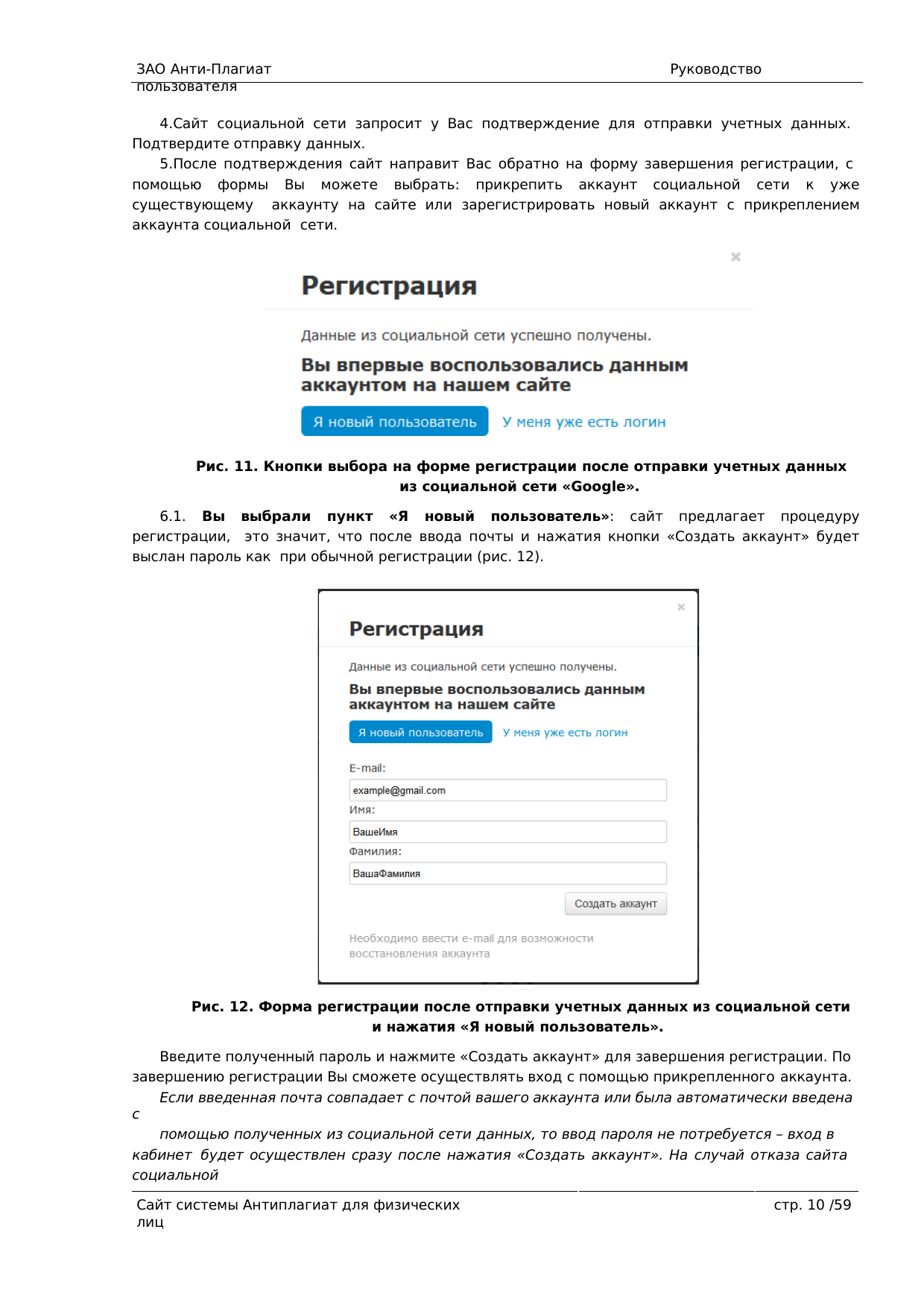

ЗАО Анти-Плагиат	Руководство пользователя

Сайт социальной сети запросит у Вас подтверждение для отправки учетных данных.  Подтвердите отправку данных.
После подтверждения сайт направит Вас обратно на форму завершения регистрации, с  помощью формы Вы можете выбрать: прикрепить аккаунт социальной сети к уже существующему  аккаунту на сайте или зарегистрировать новый аккаунт с прикреплением аккаунта социальной  сети.

Рис. 11. Кнопки выбора на форме регистрации после отправки учетных данных  из социальной сети «Google».
6.1. Вы выбрали пункт «Я новый пользователь»: сайт предлагает процедуру регистрации,  это значит, что после ввода почты и нажатия кнопки «Создать аккаунт» будет выслан пароль как  при обычной регистрации (рис. 12).

Рис. 12. Форма регистрации после отправки учетных данных из социальной сети  и нажатия «Я новый пользователь».
Введите полученный пароль и нажмите «Создать аккаунт» для завершения регистрации. По  завершению регистрации Вы сможете осуществлять вход с помощью прикрепленного аккаунта.
Если введенная почта совпадает с почтой вашего аккаунта или была автоматически введена с
помощью полученных из социальной сети данных, то ввод пароля не потребуется – вход в кабинет  будет осуществлен сразу после нажатия «Создать аккаунт». На случай отказа сайта социальной
Сайт системы Антиплагиат для физических лиц
стр. 10 /59